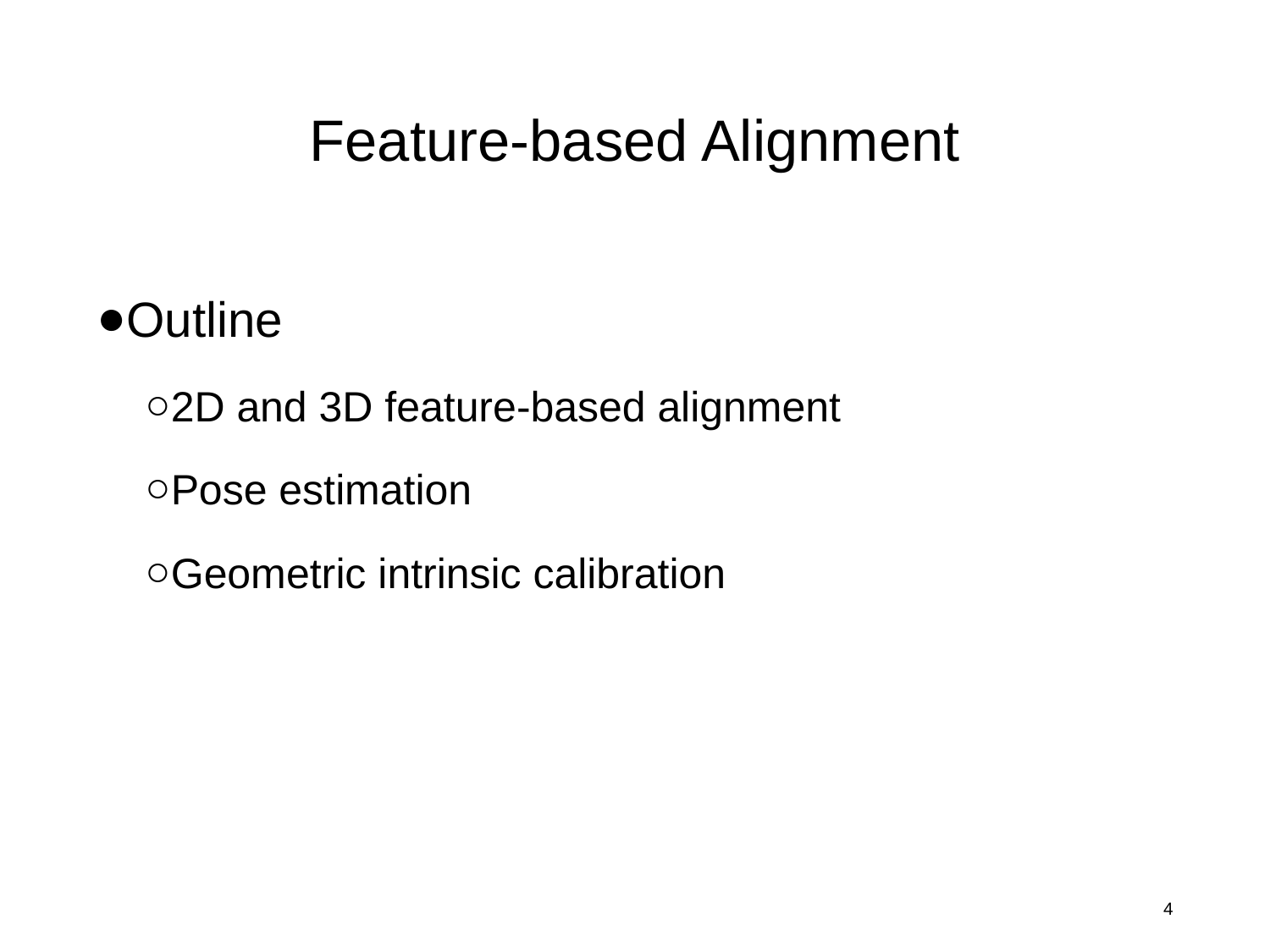

# Feature-based Alignment
Outline
2D and 3D feature-based alignment
Pose estimation
Geometric intrinsic calibration
4